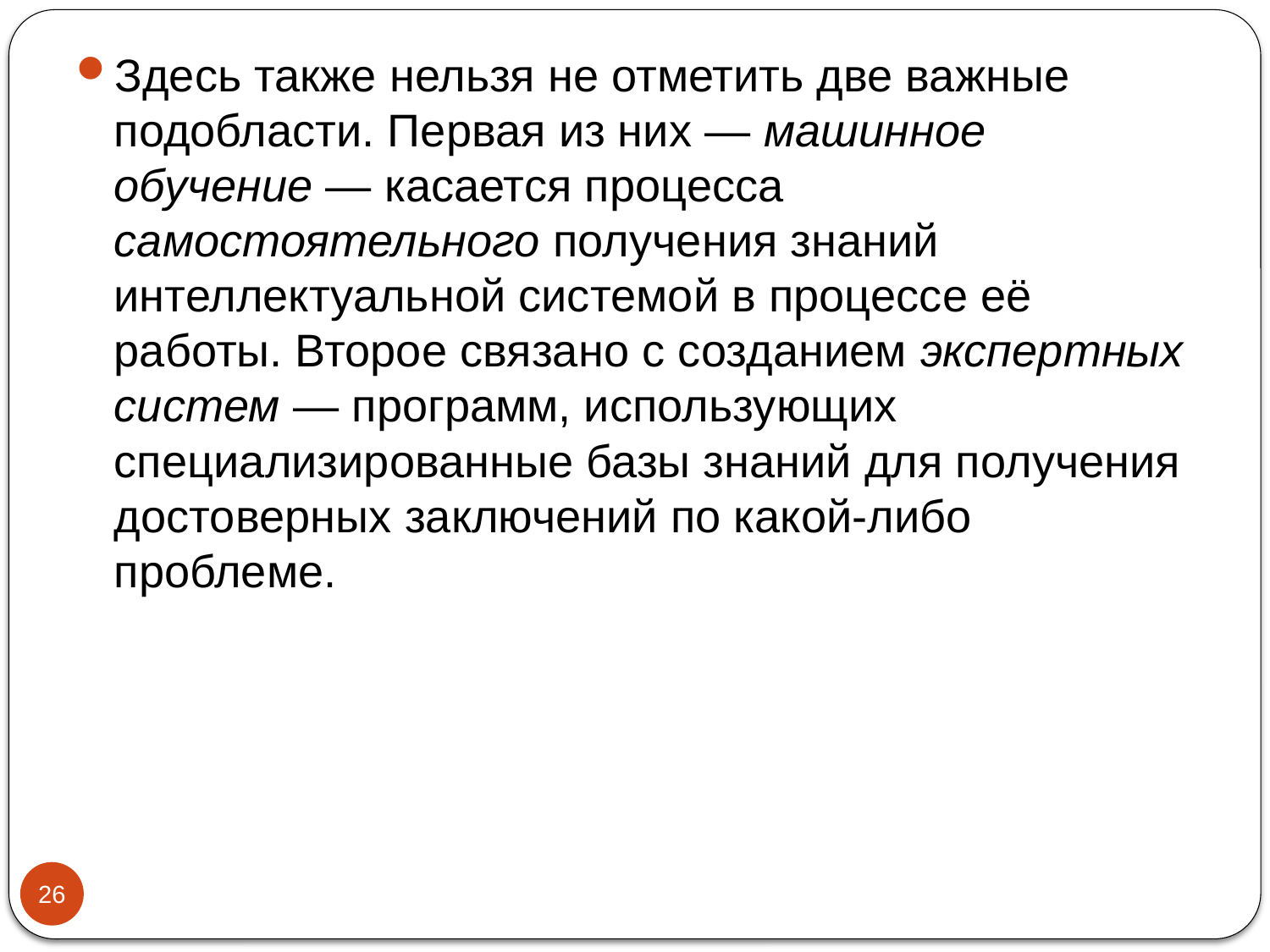

#
Здесь также нельзя не отметить две важные подобласти. Первая из них — машинное обучение — касается процесса самостоятельного получения знаний интеллектуальной системой в процессе её работы. Второе связано с созданием экспертных систем — программ, использующих специализированные базы знаний для получения достоверных заключений по какой-либо проблеме.
26